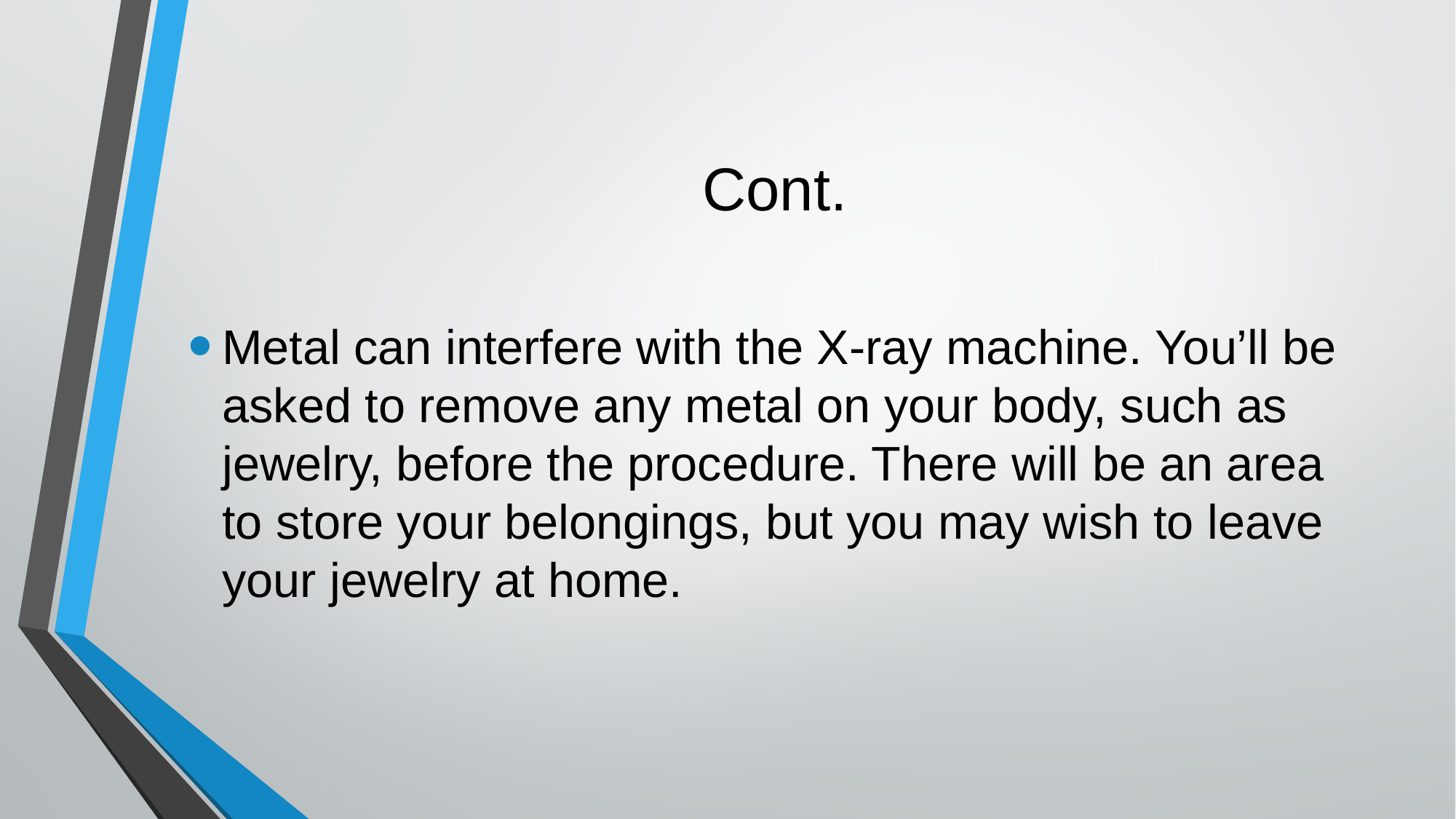

# Cont.
Metal can interfere with the X-ray machine. You’ll be asked to remove any metal on your body, such as jewelry, before the procedure. There will be an area to store your belongings, but you may wish to leave your jewelry at home.